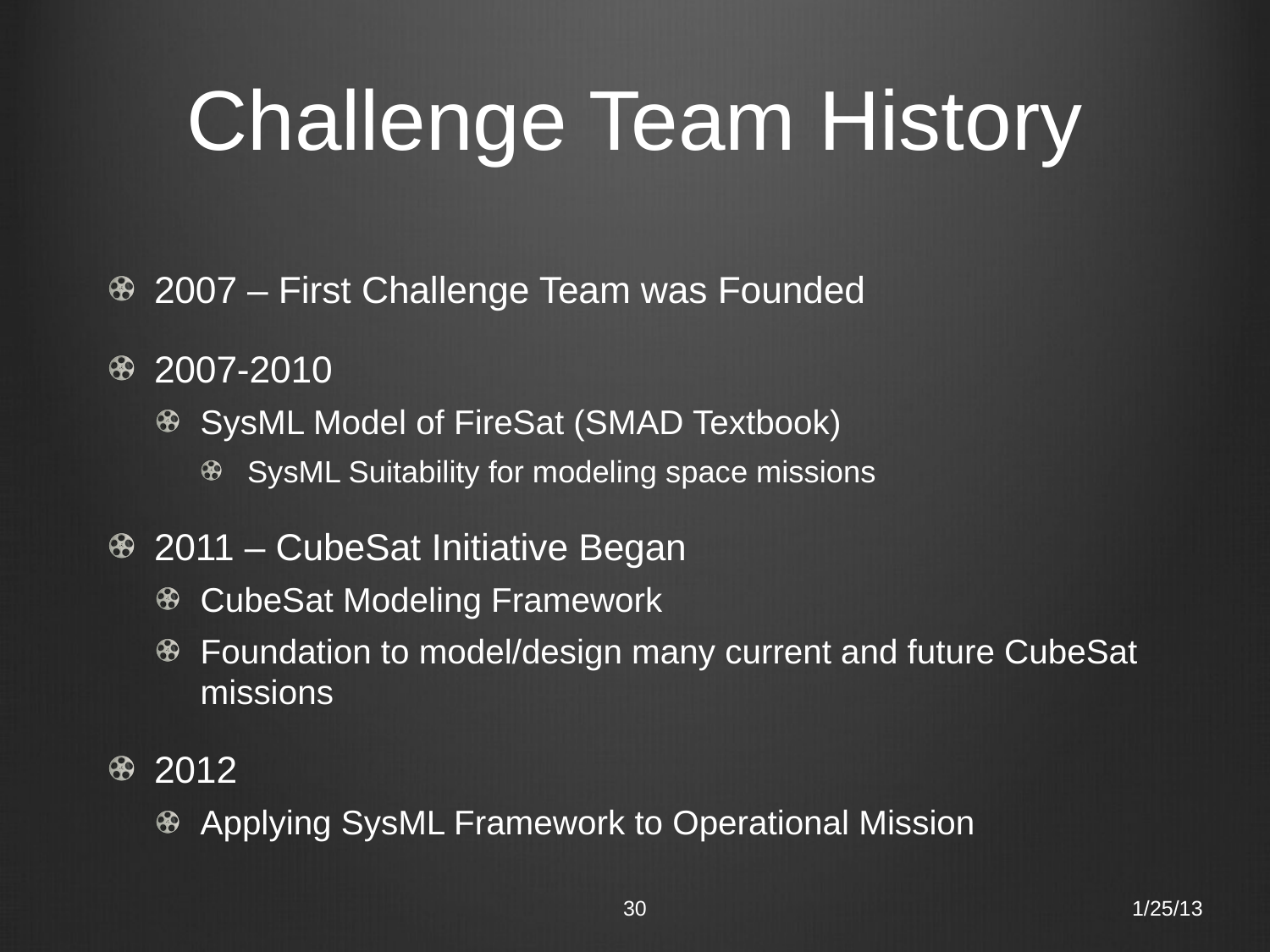

# Challenge Team History
2007 – First Challenge Team was Founded
2007-2010
SysML Model of FireSat (SMAD Textbook)
SysML Suitability for modeling space missions
2011 – CubeSat Initiative Began
CubeSat Modeling Framework
Foundation to model/design many current and future CubeSat missions
2012
Applying SysML Framework to Operational Mission

30
1/25/13